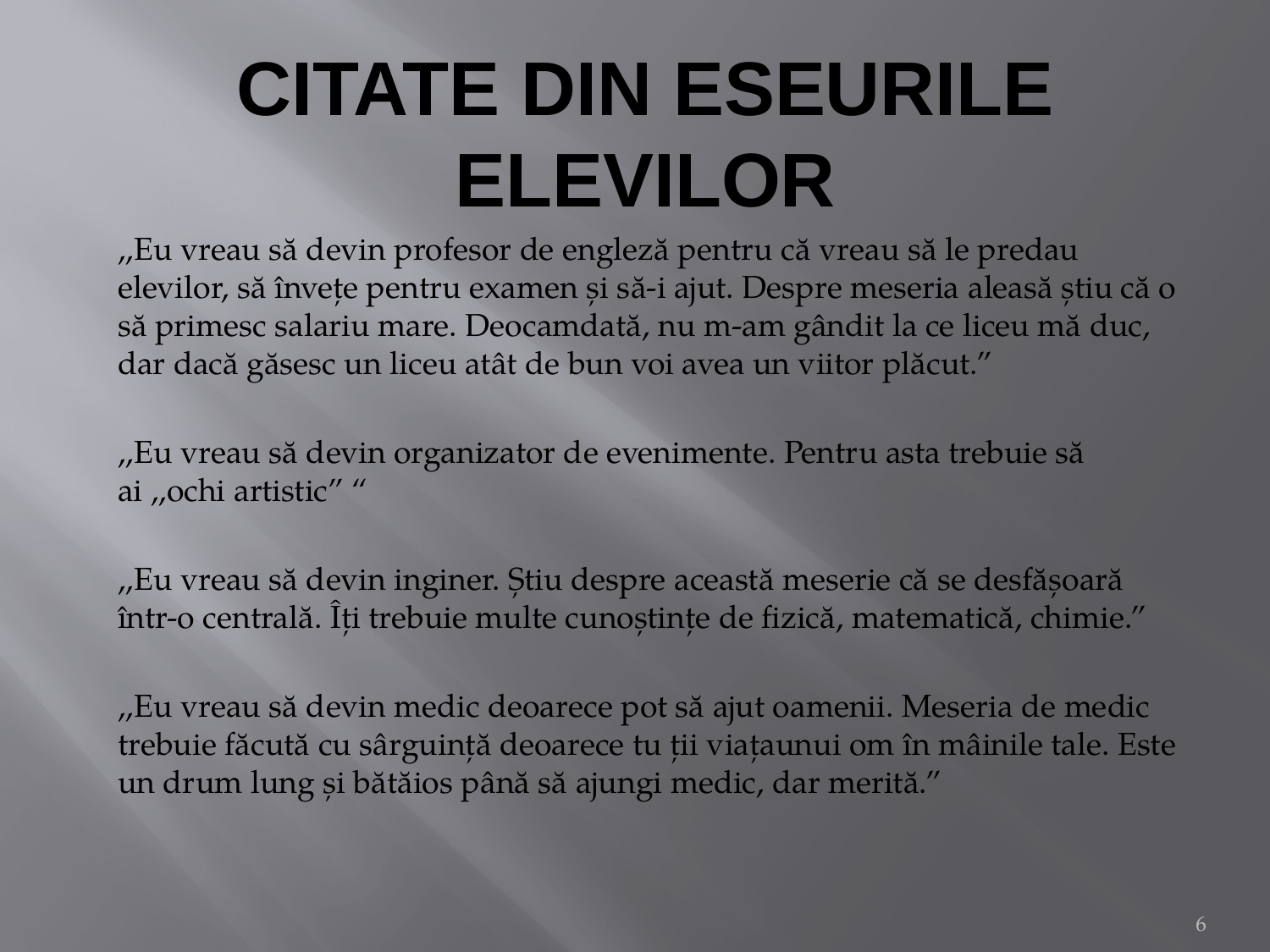

# CITATE DIN ESEURILE ELEVILOR
,,Eu vreau să devin profesor de engleză pentru că vreau să le predau elevilor, să înveţe pentru examen şi să-i ajut. Despre meseria aleasă ştiu că o să primesc salariu mare. Deocamdată, nu m-am gândit la ce liceu mă duc, dar dacă găsesc un liceu atât de bun voi avea un viitor plăcut.”

,,Eu vreau să devin organizator de evenimente. Pentru asta trebuie să ai ,,ochi artistic” “

,,Eu vreau să devin inginer. Ştiu despre această meserie că se desfăşoară într-o centrală. Îţi trebuie multe cunoştinţe de fizică, matematică, chimie.”

,,Eu vreau să devin medic deoarece pot să ajut oamenii. Meseria de medic trebuie făcută cu sârguinţă deoarece tu ţii viaţaunui om în mâinile tale. Este un drum lung şi bătăios până să ajungi medic, dar merită.”

6